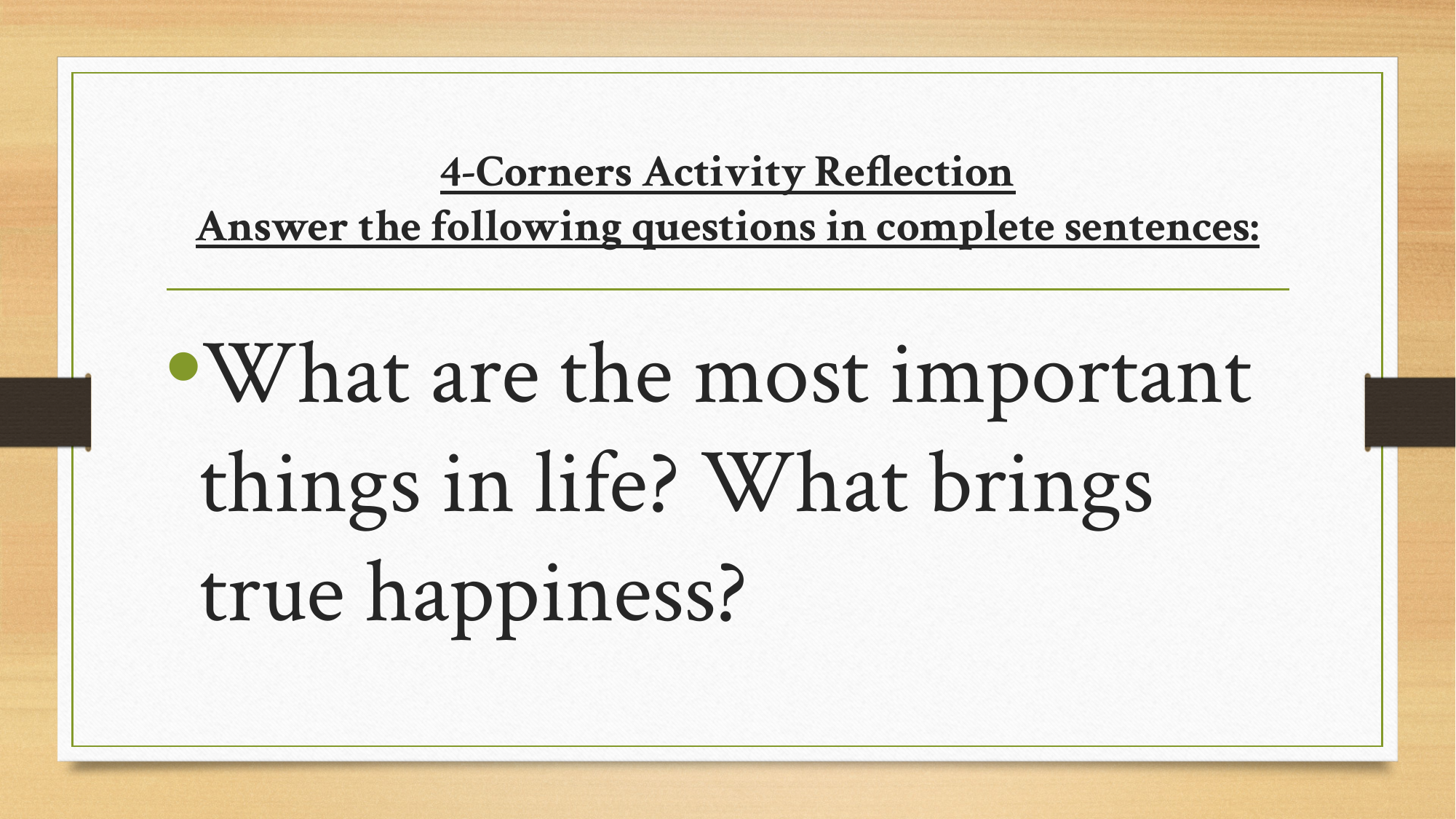

# 4-Corners Activity Reflection Answer the following questions in complete sentences:
What are the most important things in life? What brings true happiness?